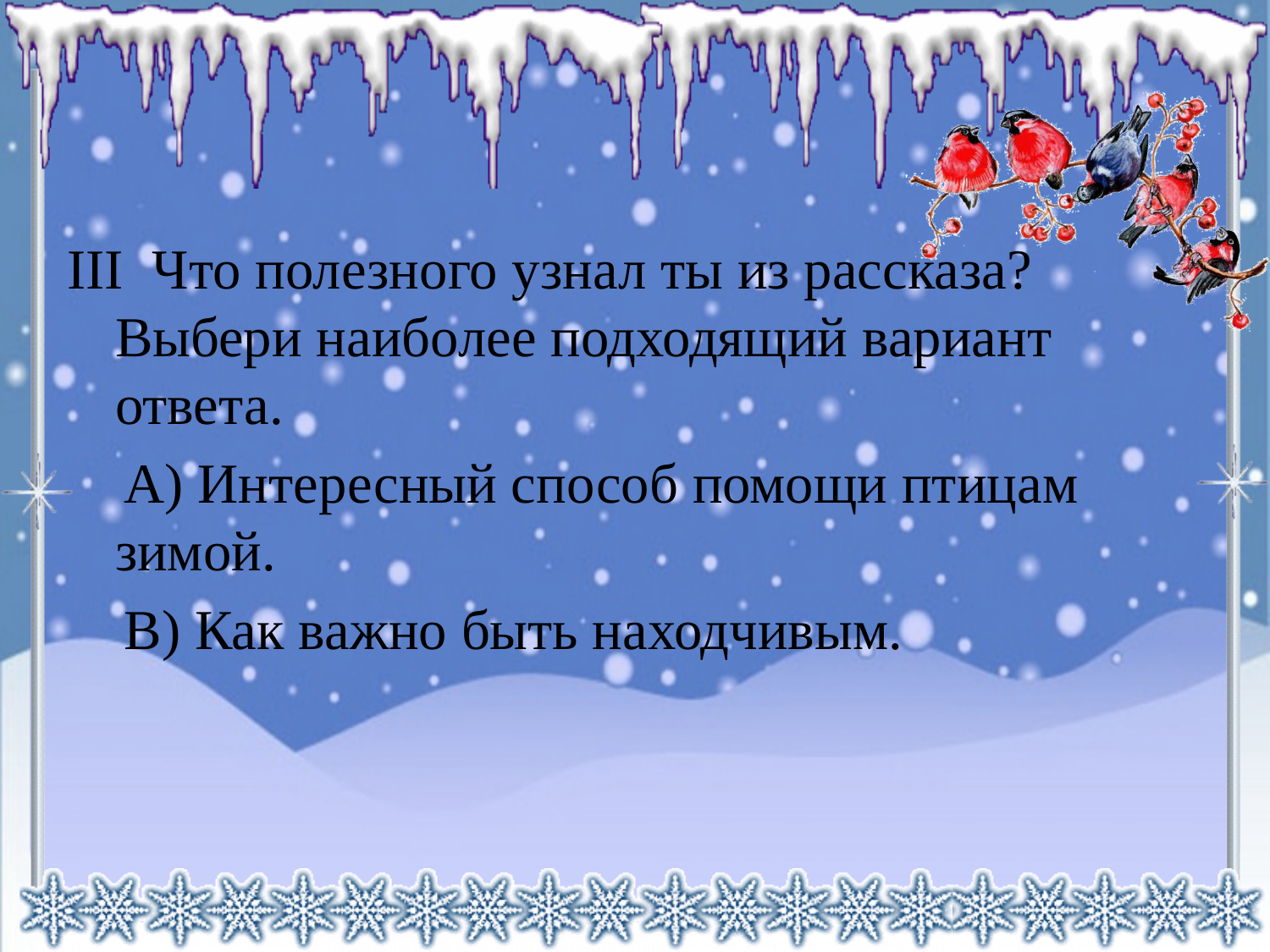

III  Что полезного узнал ты из рассказа? Выбери наиболее подходящий вариант ответа.
    А) Интересный способ помощи птицам зимой.
    B) Как важно быть находчивым.